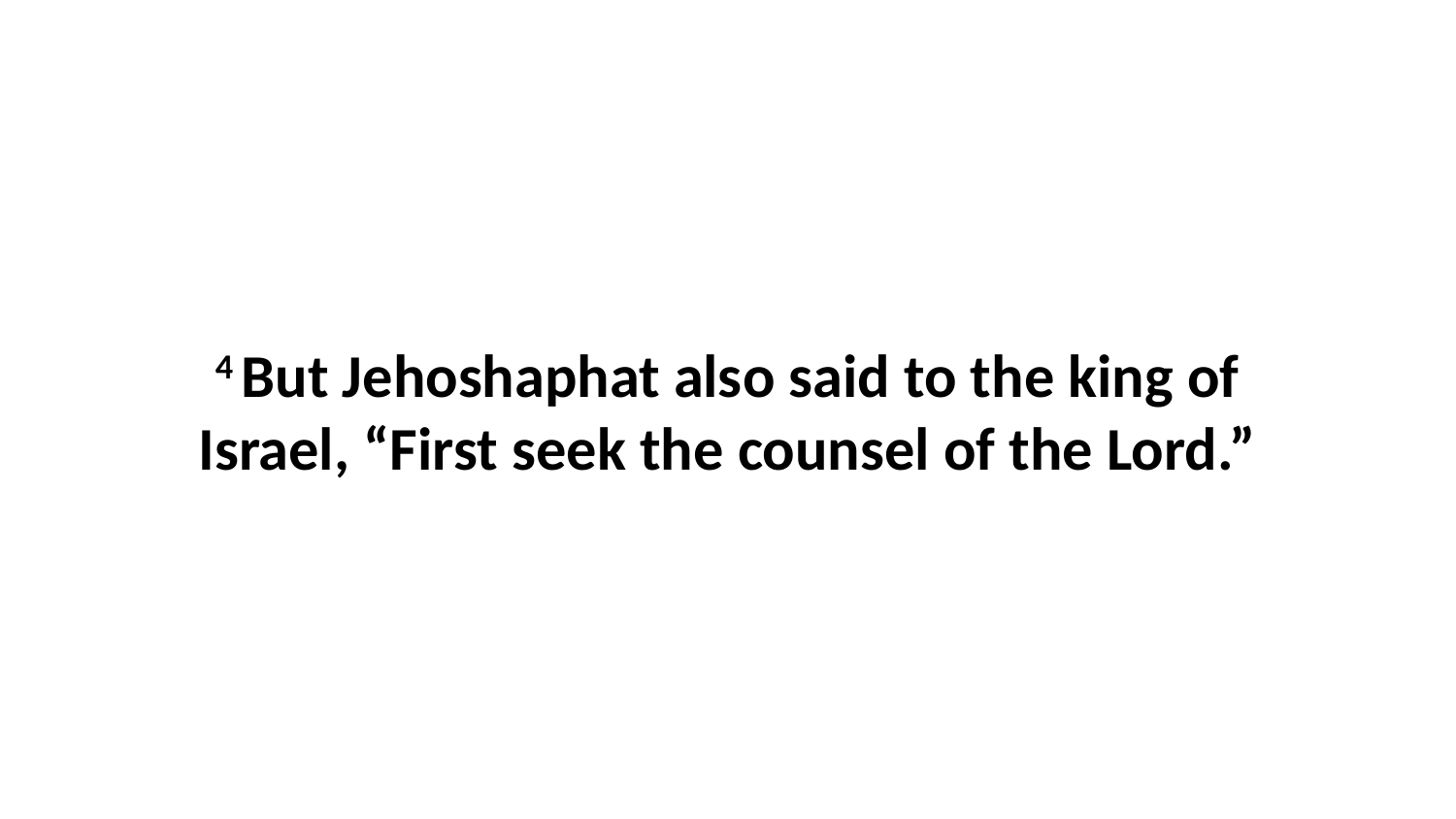

4 But Jehoshaphat also said to the king of Israel, “First seek the counsel of the Lord.”